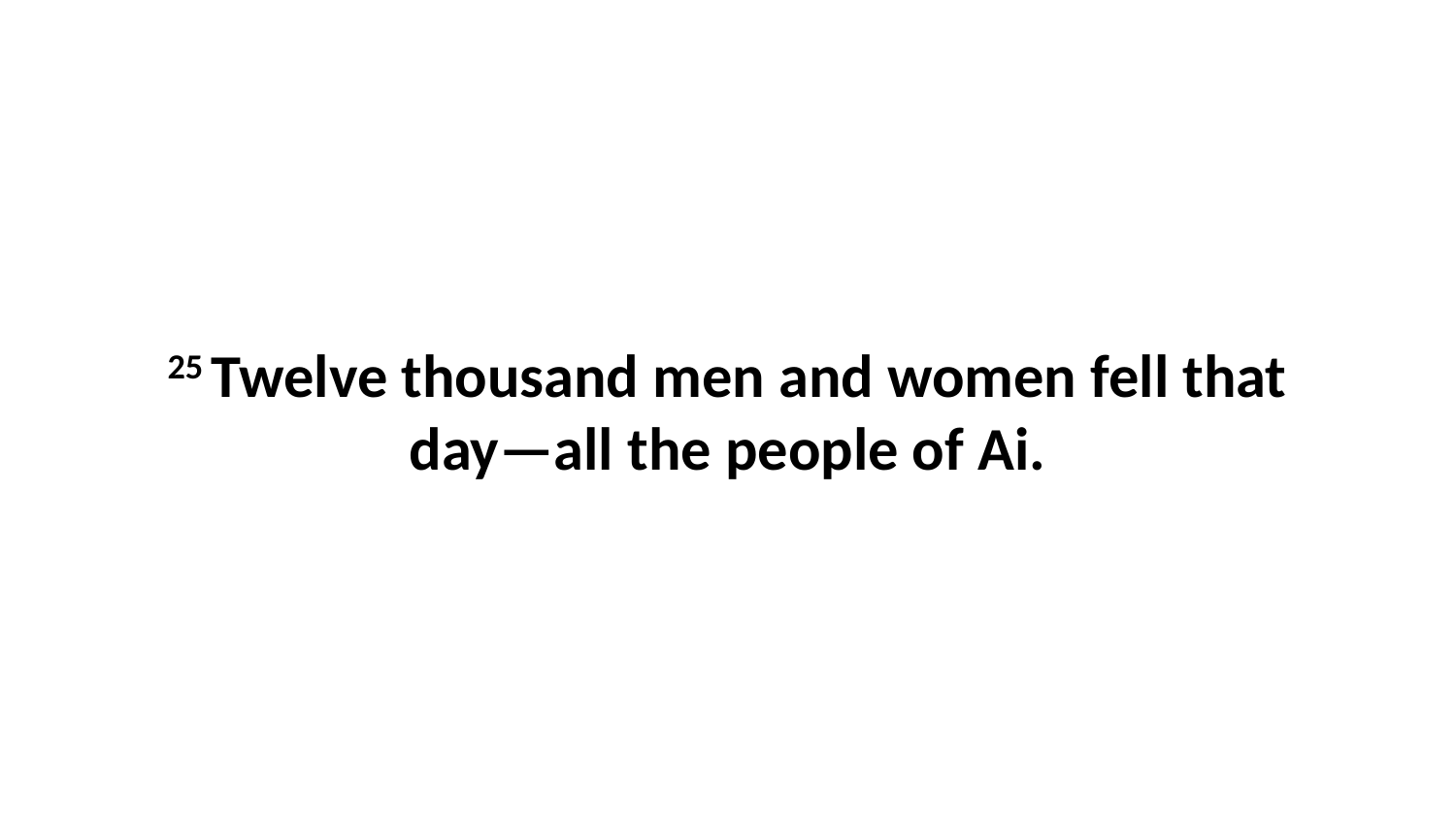

25 Twelve thousand men and women fell that day—all the people of Ai.